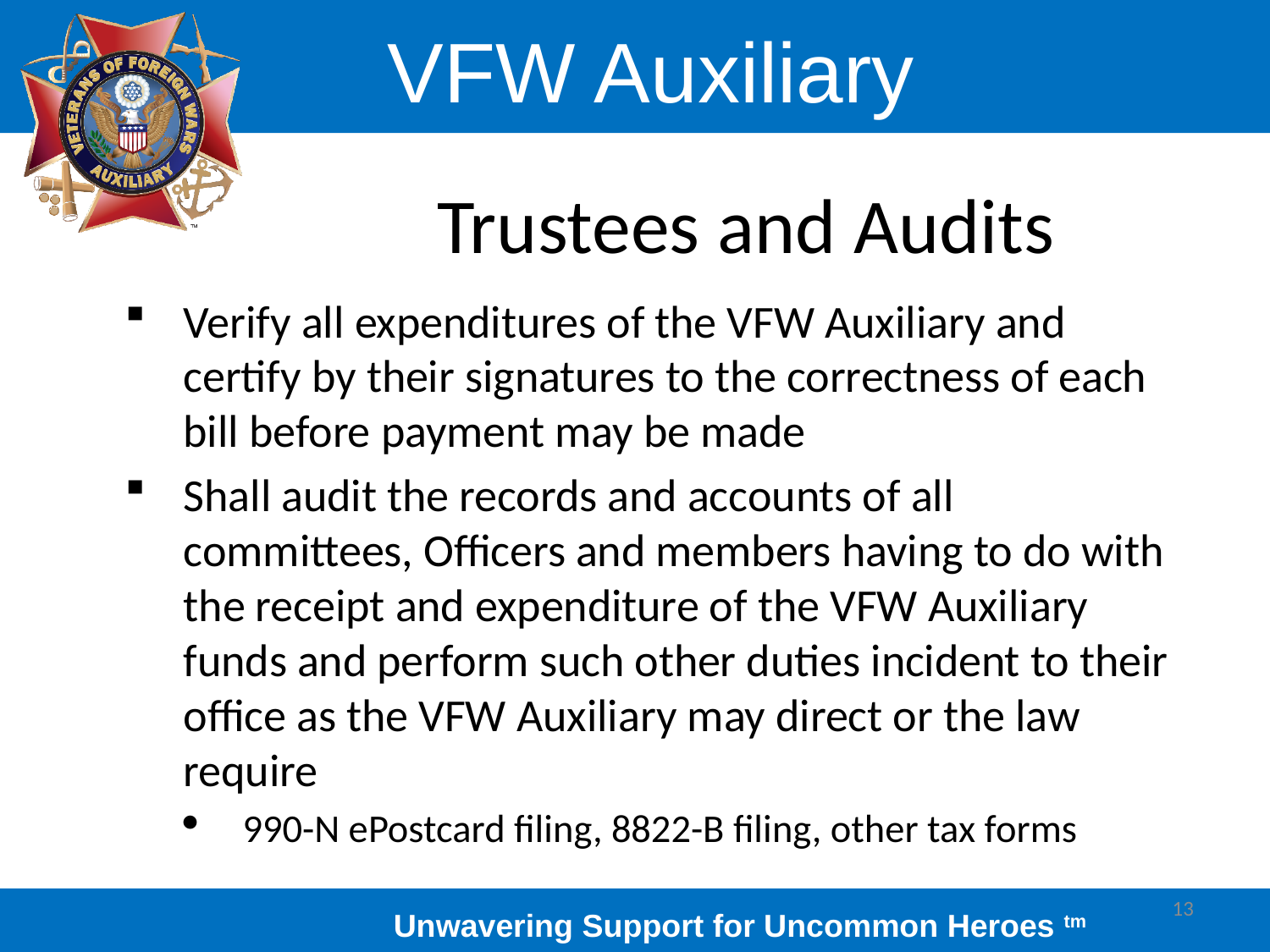

# Trustees and Audits
Verify all expenditures of the VFW Auxiliary and certify by their signatures to the correctness of each bill before payment may be made
Shall audit the records and accounts of all committees, Officers and members having to do with the receipt and expenditure of the VFW Auxiliary funds and perform such other duties incident to their office as the VFW Auxiliary may direct or the law require
990-N ePostcard filing, 8822-B filing, other tax forms

13